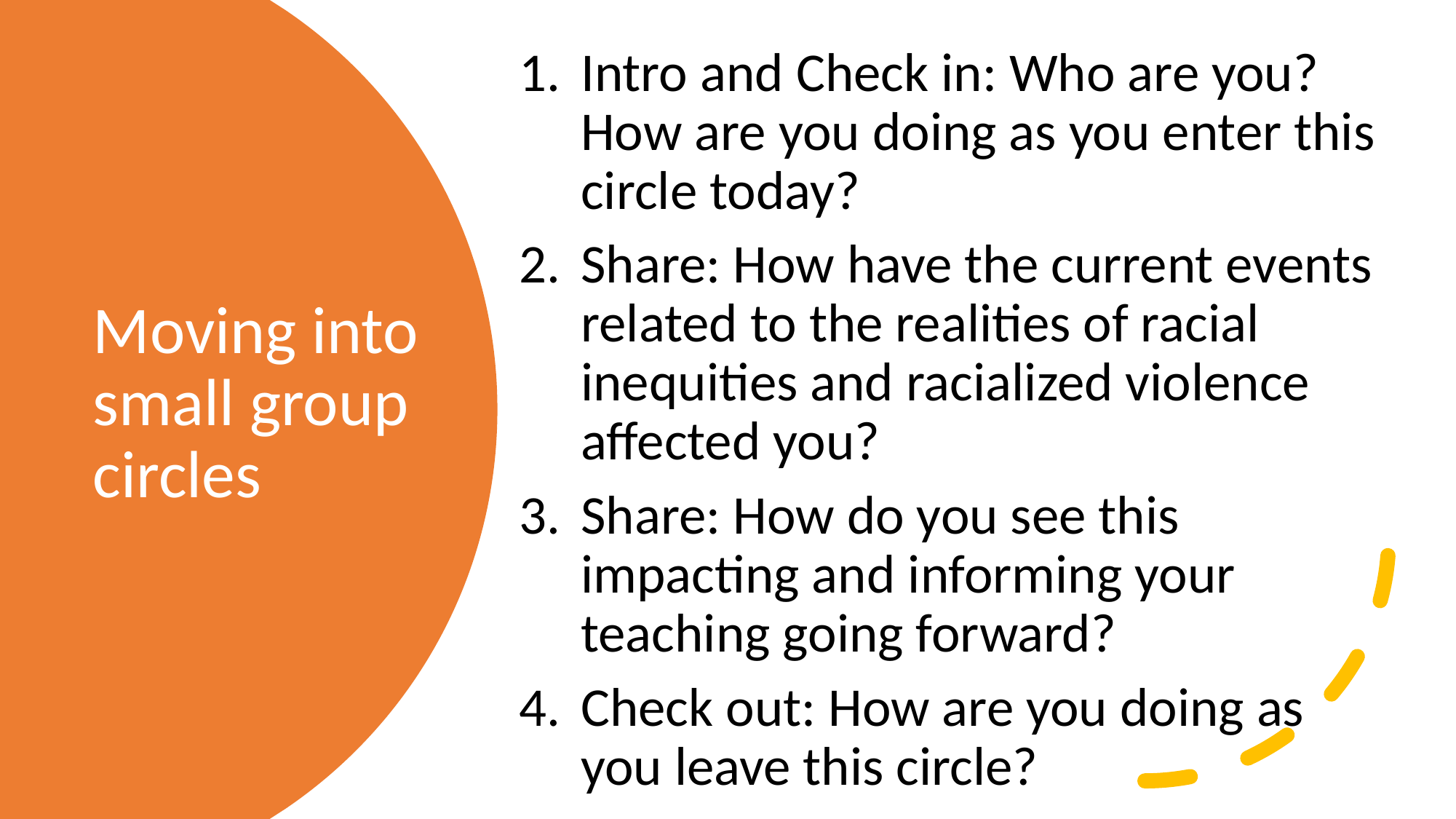

Intro and Check in: Who are you? How are you doing as you enter this circle today?
Share: How have the current events related to the realities of racial inequities and racialized violence affected you?
Share: How do you see this impacting and informing your teaching going forward?
Check out: How are you doing as you leave this circle?

# Moving into small group circles